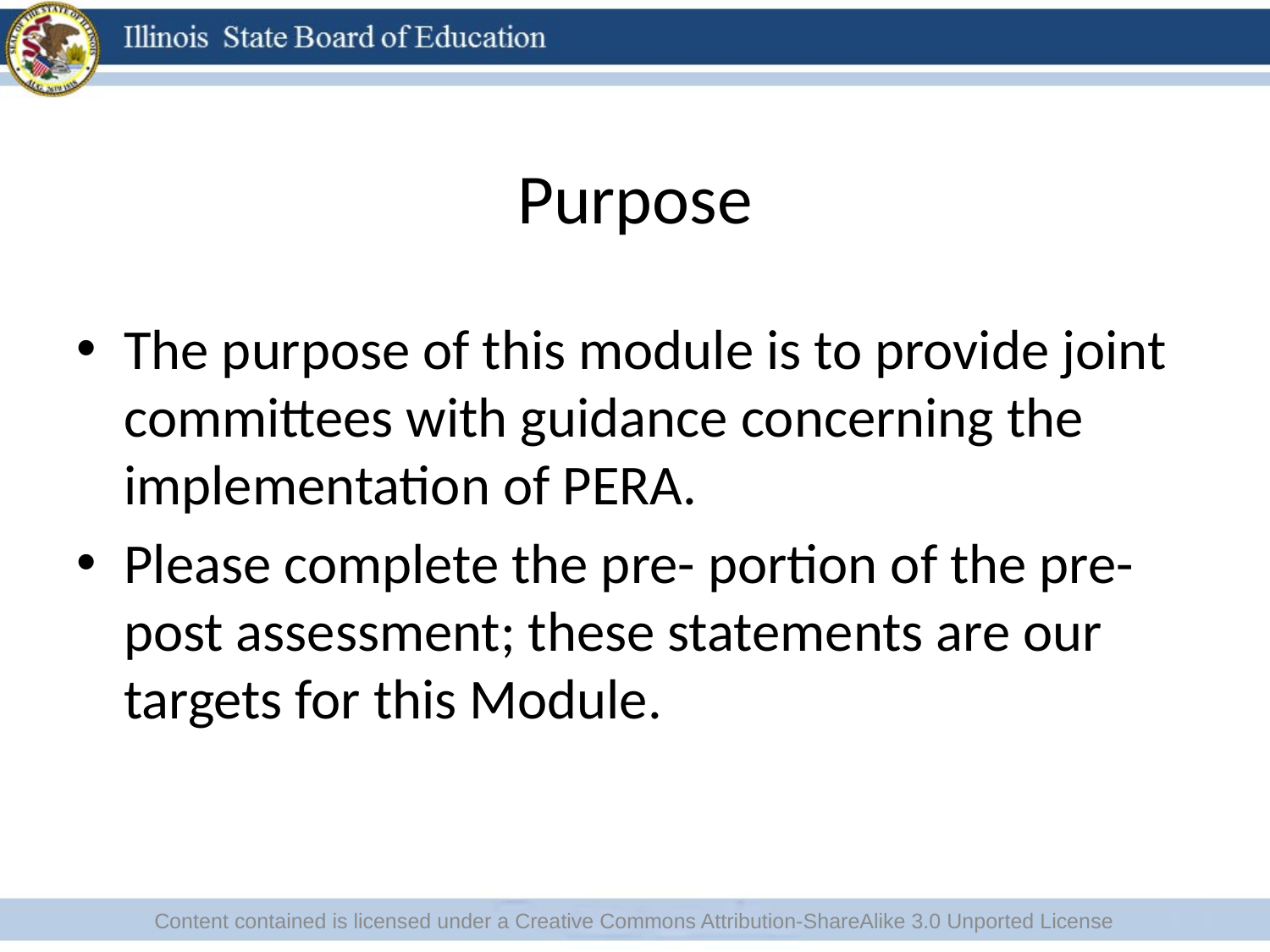

# Purpose
The purpose of this module is to provide joint committees with guidance concerning the implementation of PERA.
Please complete the pre- portion of the pre-post assessment; these statements are our targets for this Module.

Content contained is licensed under a Creative Commons Attribution-ShareAlike 3.0 Unported License